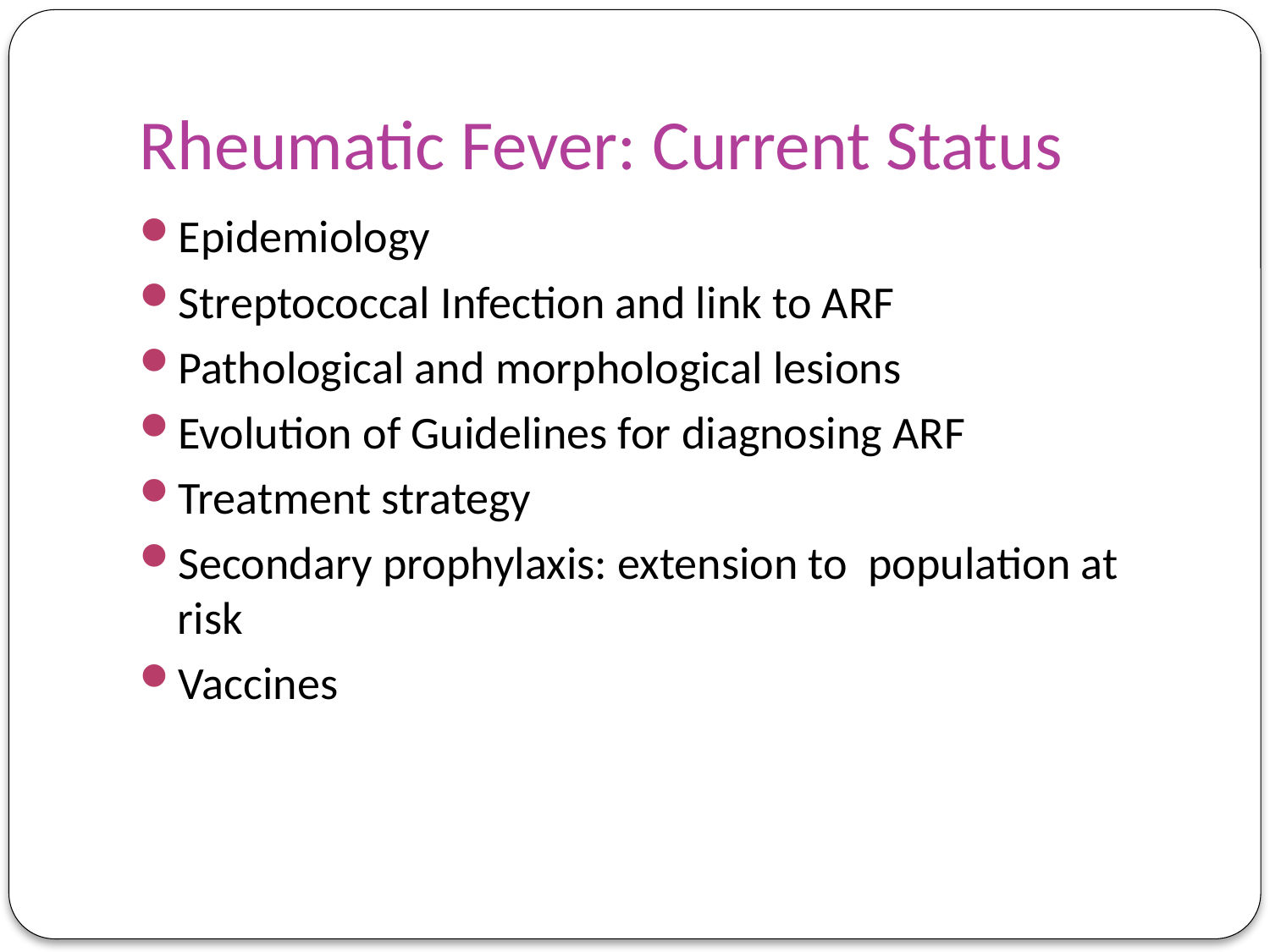

# Rheumatic Fever: Current Status
Epidemiology
Streptococcal Infection and link to ARF
Pathological and morphological lesions
Evolution of Guidelines for diagnosing ARF
Treatment strategy
Secondary prophylaxis: extension to  population at risk
Vaccines